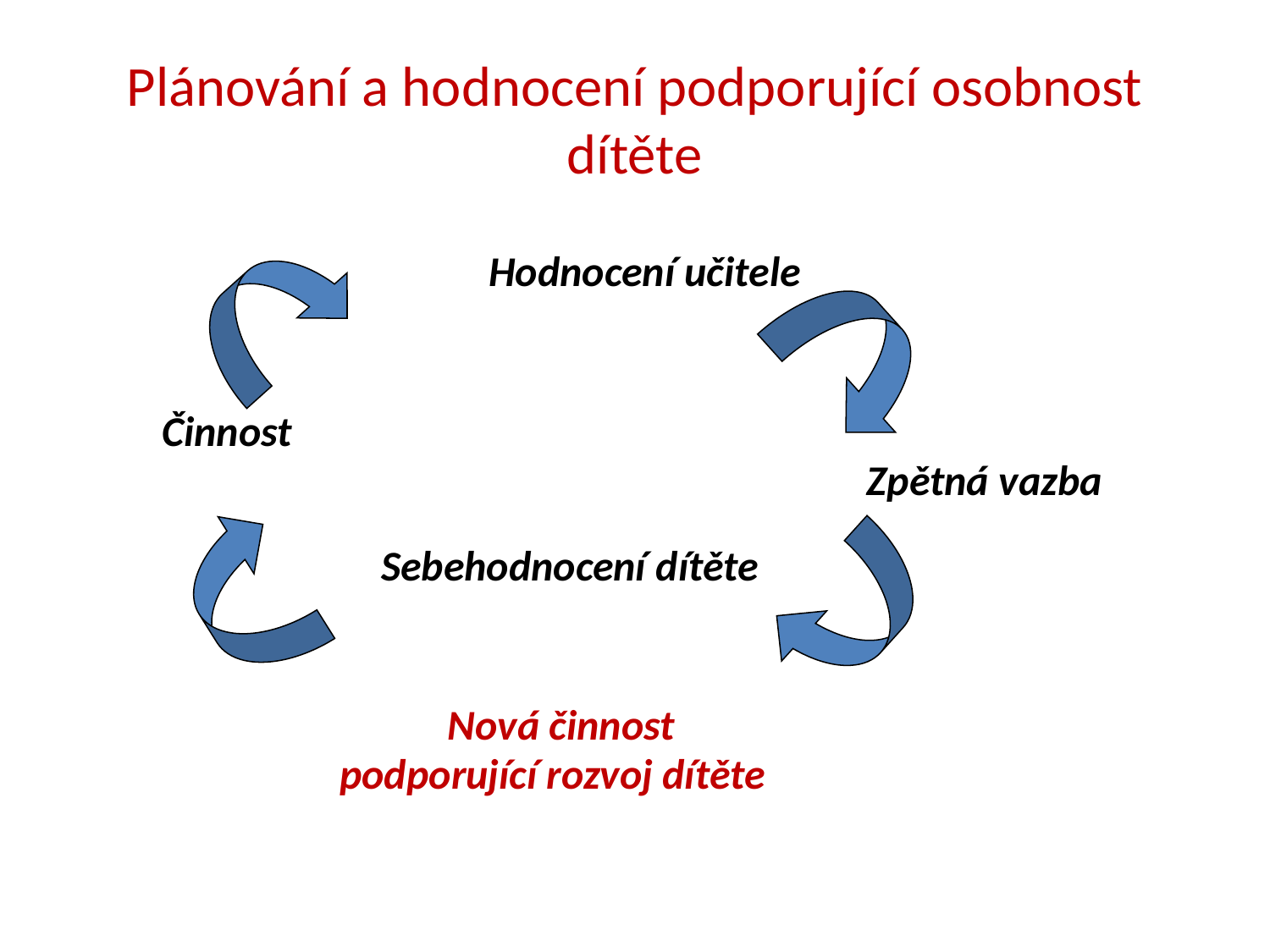

# Plánování a hodnocení podporující osobnost dítěte

		Hodnocení učitele

         Činnost
 			                                           Zpětná vazba

                                Sebehodnocení dítěte

                                       Nová činnost
		 podporující rozvoj dítěte